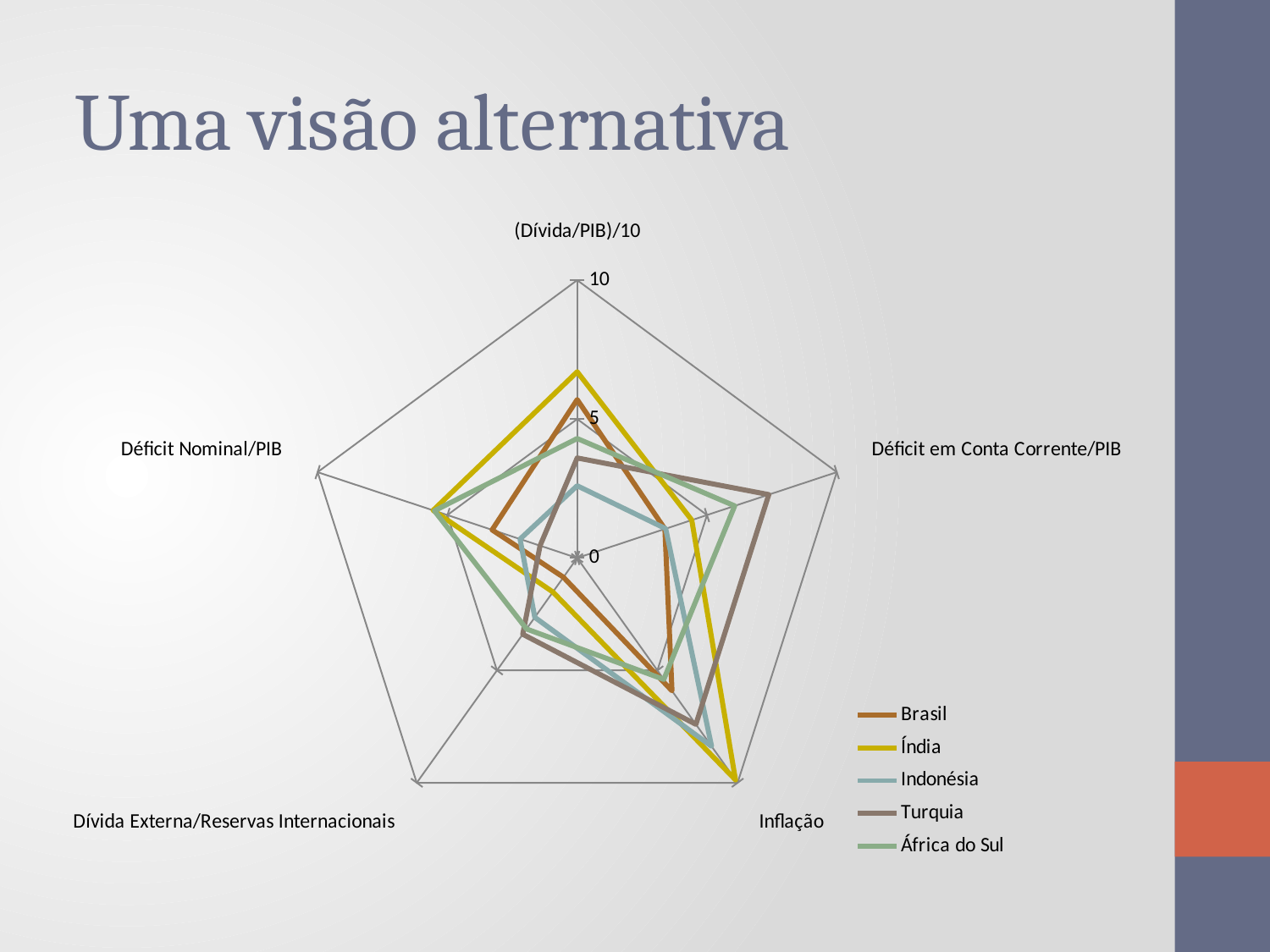

# Uma visão alternativa

### Chart

| Category | Brasil | Índia | Indonésia | Turquia | África do Sul |
|---|---|---|---|---|---|
| (Dívida/PIB)/10 | 5.7 | 6.7 | 2.6 | 3.6 | 4.3 |
| Déficit em Conta Corrente/PIB | 3.379 | 4.414 | 3.41 | 7.381 | 6.068 |
| Inflação | 5.91 | 9.87 | 8.38 | 7.4 | 5.4 |
| Dívida Externa/Reservas Internacionais | 0.857324625715392 | 1.51320223705445 | 2.640070816888596 | 3.393515854912376 | 3.15689490118763 |
| Déficit Nominal/PIB | 3.278 | 5.55 | 2.2 | 1.43 | 5.5 |